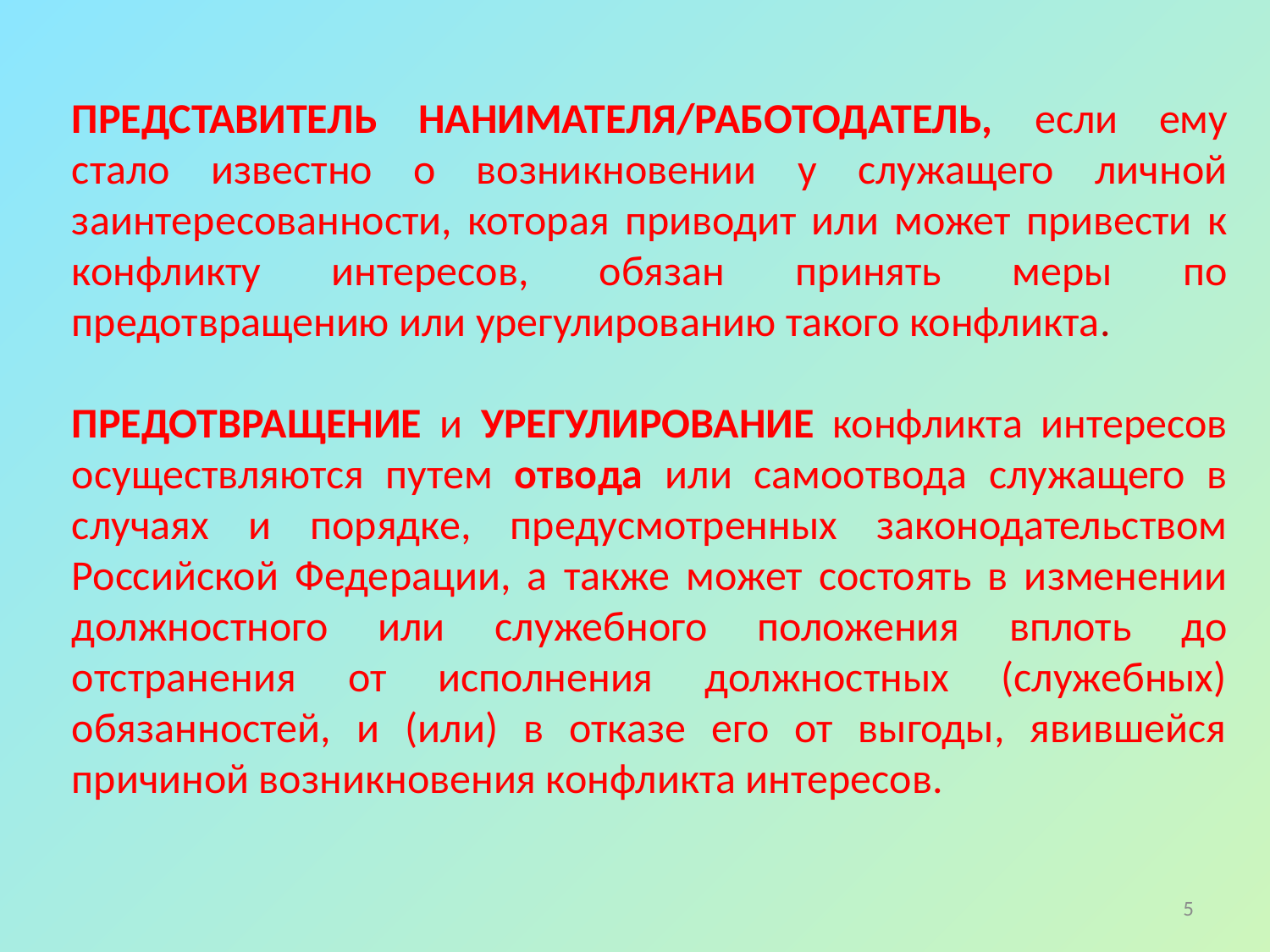

ПРЕДСТАВИТЕЛЬ НАНИМАТЕЛЯ/РАБОТОДАТЕЛЬ, если ему стало известно о возникновении у служащего личной заинтересованности, которая приводит или может привести к конфликту интересов, обязан принять меры по предотвращению или урегулированию такого конфликта.

ПРЕДОТВРАЩЕНИЕ и УРЕГУЛИРОВАНИЕ конфликта интересов осуществляются путем отвода или самоотвода служащего в случаях и порядке, предусмотренных законодательством Российской Федерации, а также может состоять в изменении должностного или служебного положения вплоть до отстранения от исполнения должностных (служебных) обязанностей, и (или) в отказе его от выгоды, явившейся причиной возникновения конфликта интересов.

5